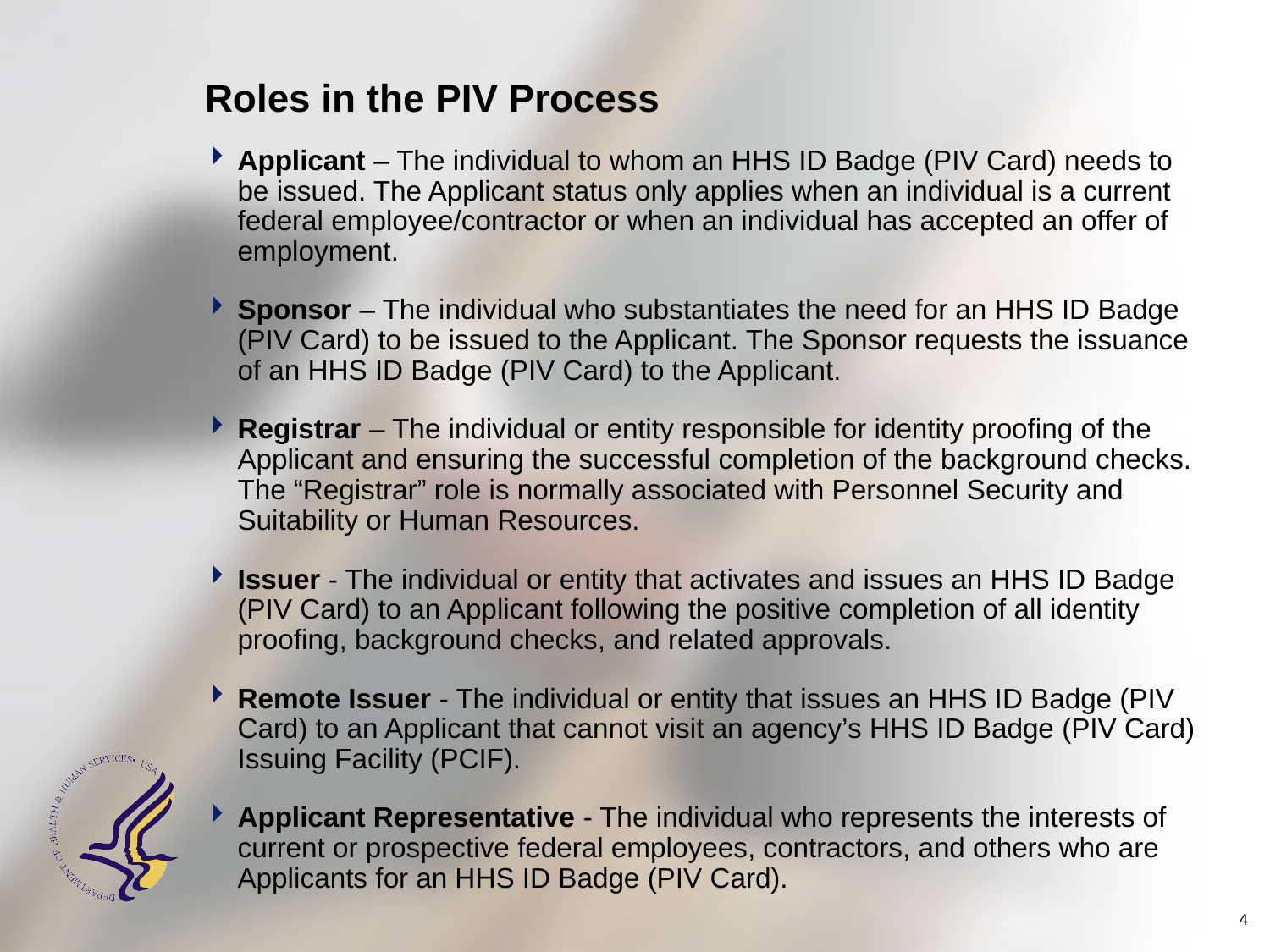

# Roles in the PIV Process
Applicant – The individual to whom an HHS ID Badge (PIV Card) needs to be issued. The Applicant status only applies when an individual is a current federal employee/contractor or when an individual has accepted an offer of employment.
Sponsor – The individual who substantiates the need for an HHS ID Badge (PIV Card) to be issued to the Applicant. The Sponsor requests the issuance of an HHS ID Badge (PIV Card) to the Applicant.
Registrar – The individual or entity responsible for identity proofing of the Applicant and ensuring the successful completion of the background checks. The “Registrar” role is normally associated with Personnel Security and Suitability or Human Resources.
Issuer - The individual or entity that activates and issues an HHS ID Badge (PIV Card) to an Applicant following the positive completion of all identity proofing, background checks, and related approvals.
Remote Issuer - The individual or entity that issues an HHS ID Badge (PIV Card) to an Applicant that cannot visit an agency’s HHS ID Badge (PIV Card) Issuing Facility (PCIF).
Applicant Representative - The individual who represents the interests of current or prospective federal employees, contractors, and others who are Applicants for an HHS ID Badge (PIV Card).